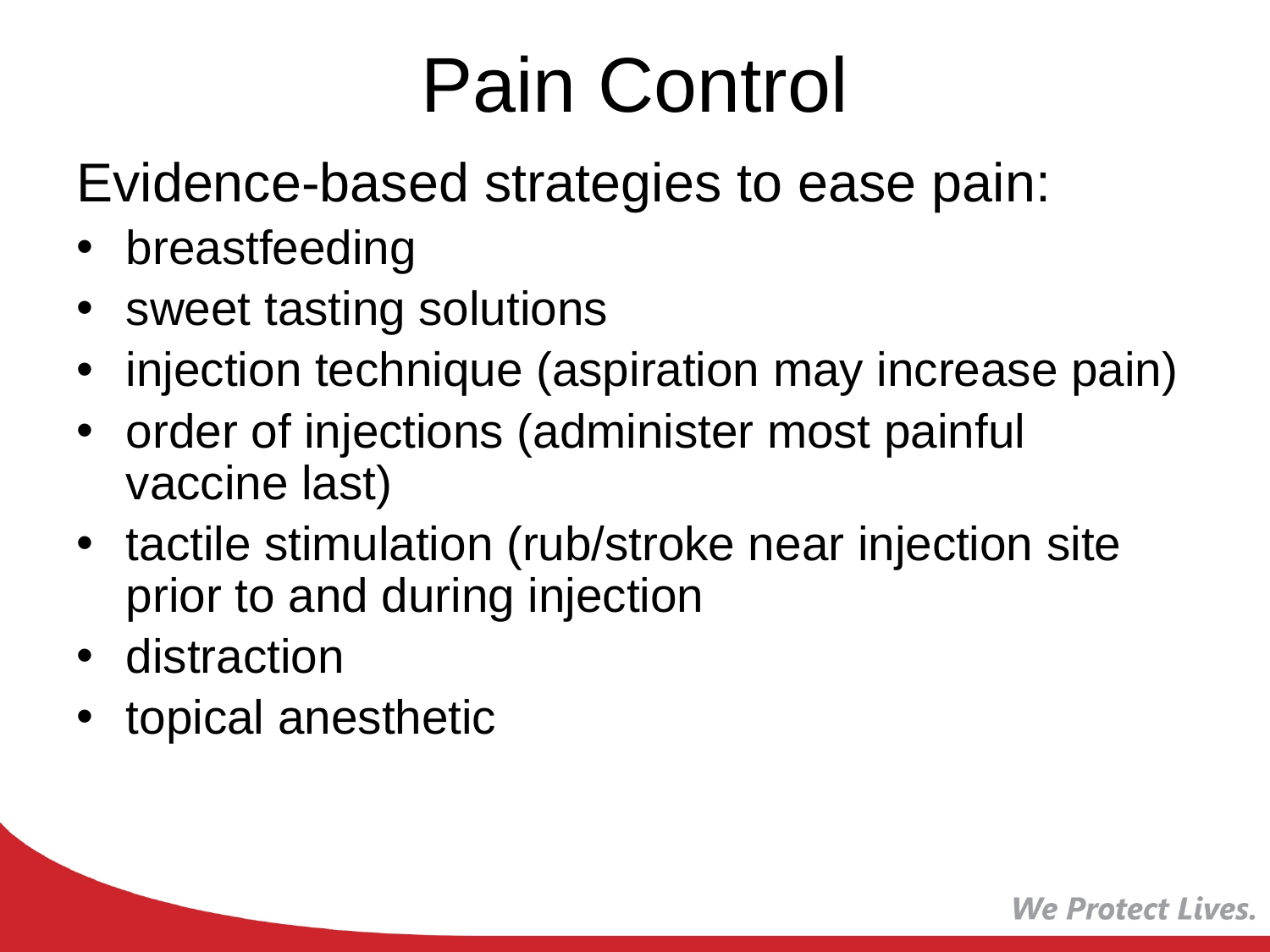

# Pain Control
Evidence-based strategies to ease pain:
breastfeeding
sweet tasting solutions
injection technique (aspiration may increase pain)
order of injections (administer most painful vaccine last)
tactile stimulation (rub/stroke near injection site prior to and during injection
distraction
topical anesthetic